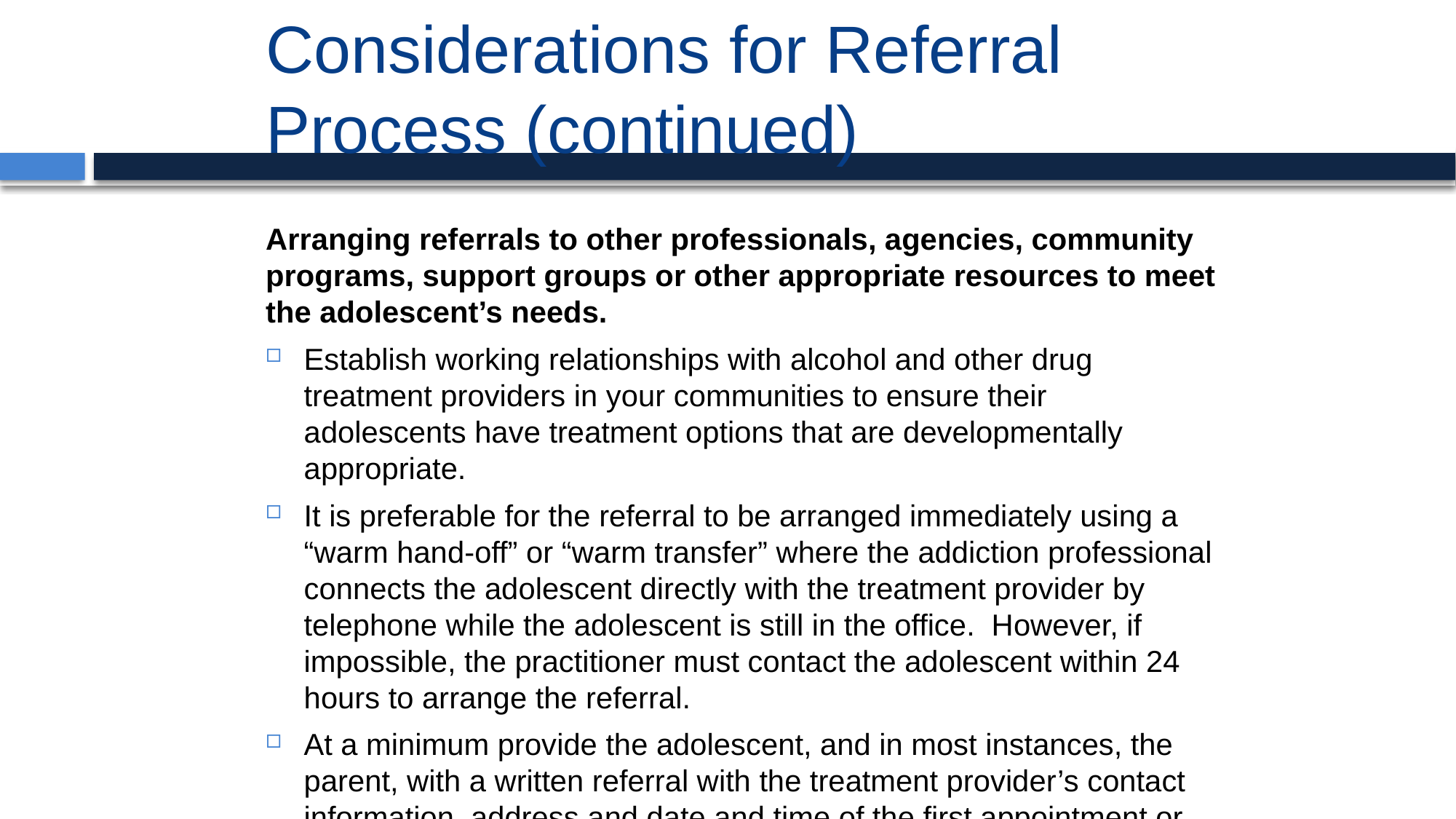

# Considerations for Referral Process (continued)
Arranging referrals to other professionals, agencies, community programs, support groups or other appropriate resources to meet the adolescent’s needs.
Establish working relationships with alcohol and other drug treatment providers in your communities to ensure their adolescents have treatment options that are developmentally appropriate.
It is preferable for the referral to be arranged immediately using a “warm hand-off” or “warm transfer” where the addiction professional connects the adolescent directly with the treatment provider by telephone while the adolescent is still in the office.  However, if impossible, the practitioner must contact the adolescent within 24 hours to arrange the referral.
At a minimum provide the adolescent, and in most instances, the parent, with a written referral with the treatment provider’s contact information, address and date and time of the first appointment or meeting.